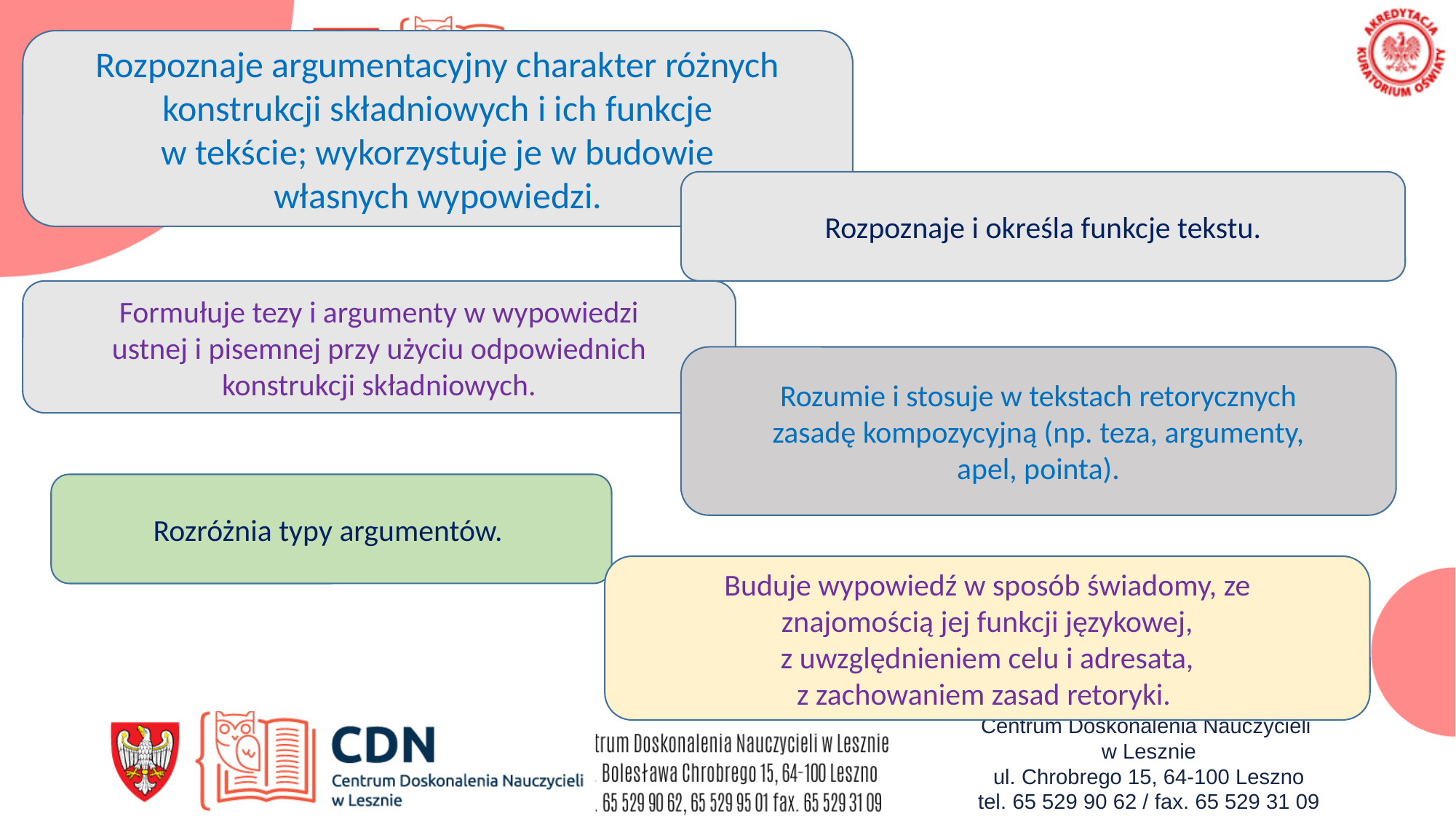

Rozpoznaje argumentacyjny charakter różnych
konstrukcji składniowych i ich funkcje
w tekście; wykorzystuje je w budowie
własnych wypowiedzi.
Rozpoznaje i określa funkcje tekstu.
Formułuje tezy i argumenty w wypowiedzi
ustnej i pisemnej przy użyciu odpowiednich
konstrukcji składniowych.
Rozumie i stosuje w tekstach retorycznych
zasadę kompozycyjną (np. teza, argumenty,
apel, pointa).
Rozróżnia typy argumentów.
Buduje wypowiedź w sposób świadomy, ze
znajomością jej funkcji językowej,
z uwzględnieniem celu i adresata,
z zachowaniem zasad retoryki.